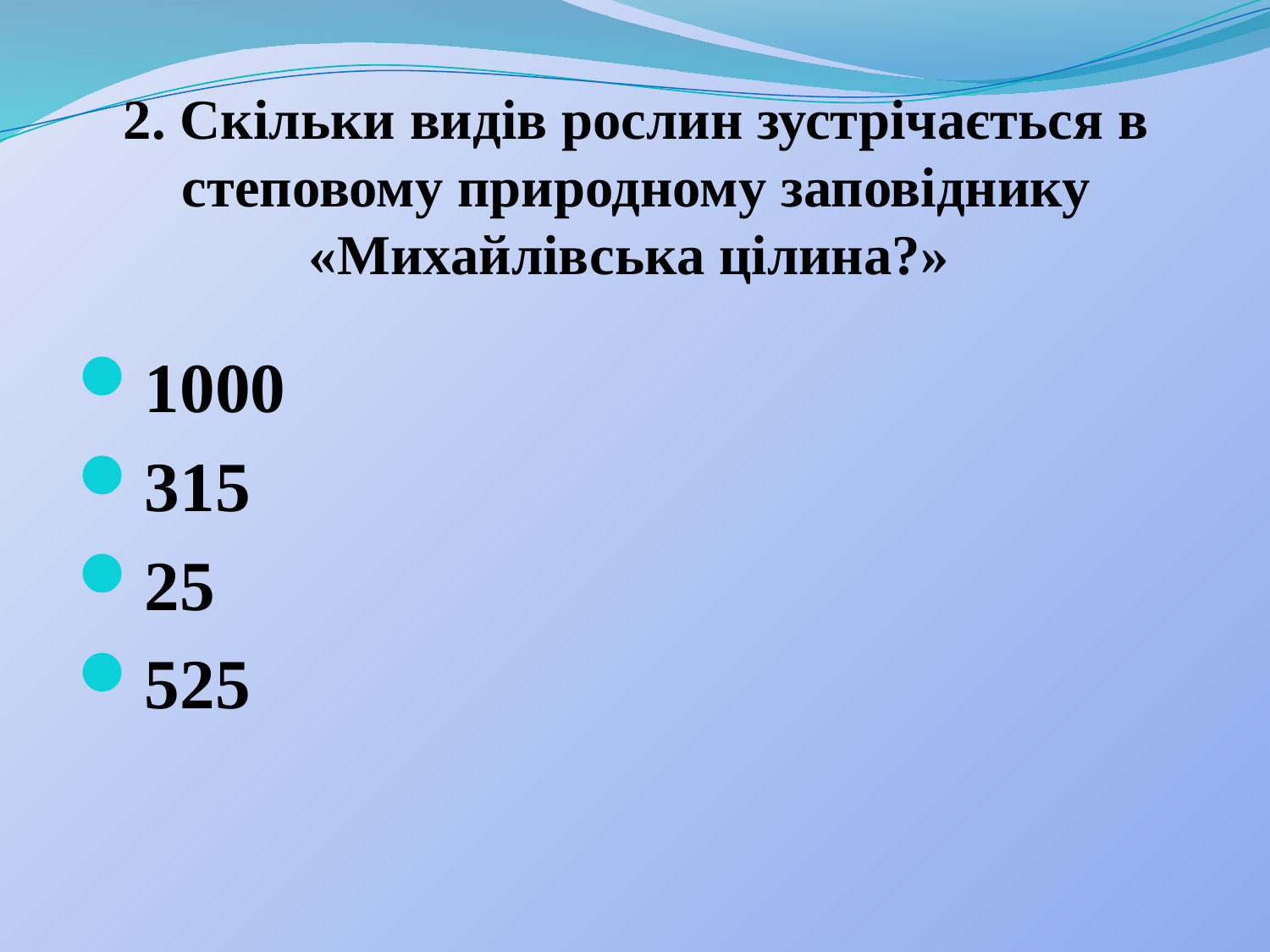

# 2. Скільки видів рослин зустрічається в степовому природному заповіднику «Михайлівська цілина?»
1000
315
25
525